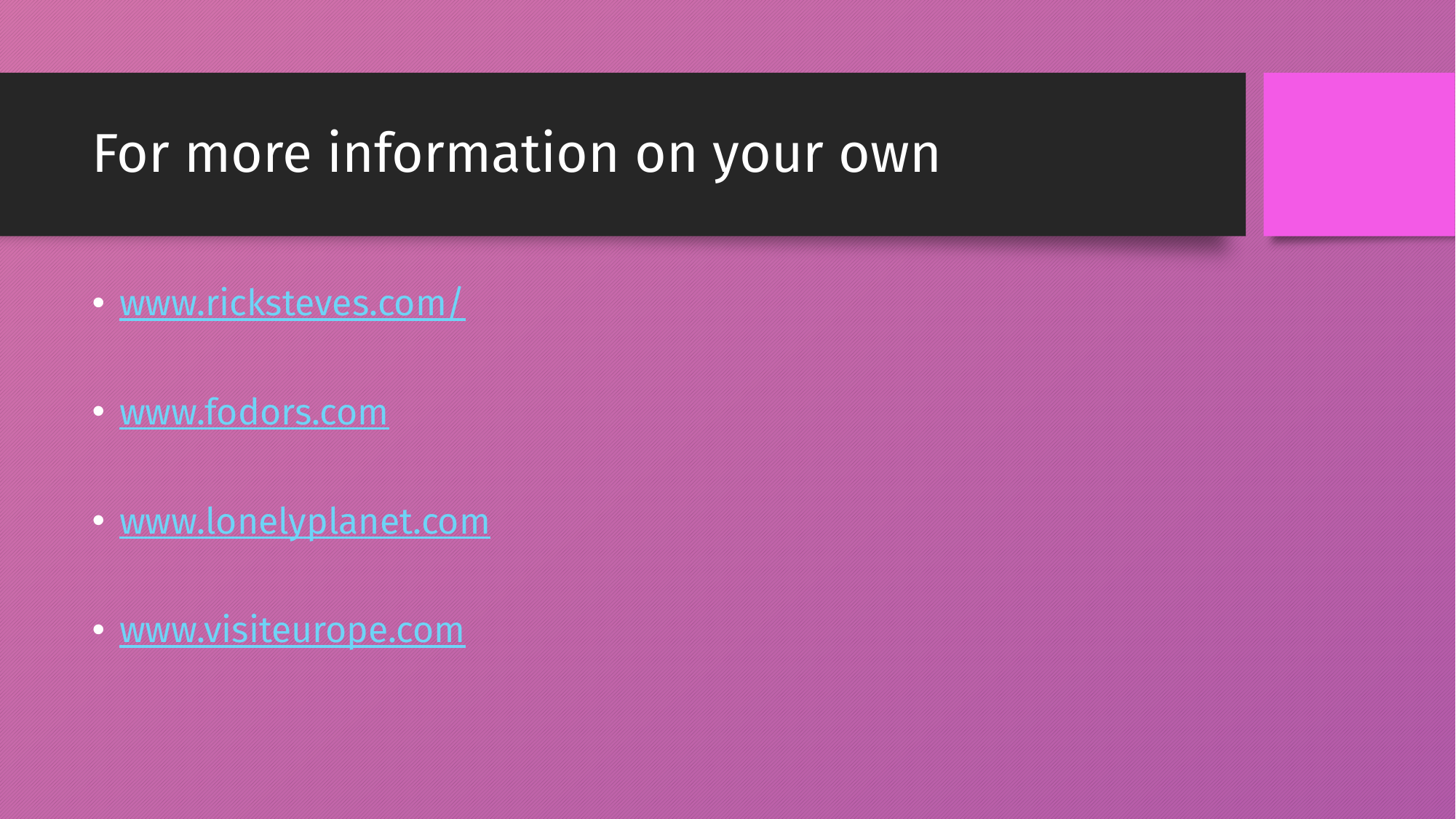

# For more information on your own
www.ricksteves.com/

www.fodors.com

www.lonelyplanet.com

www.visiteurope.com